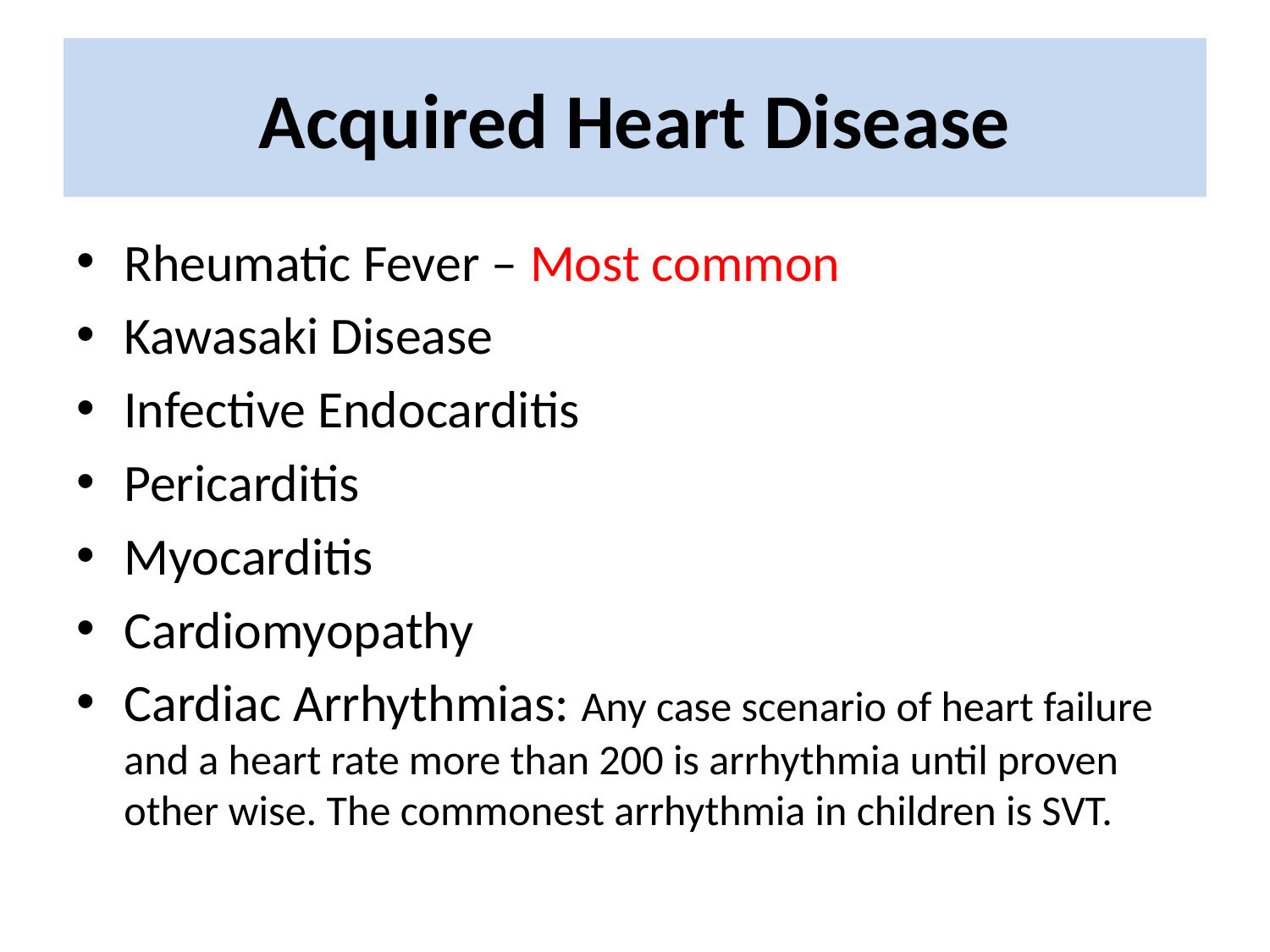

# Acquired Heart Disease
Rheumatic Fever – Most common
Kawasaki Disease
Infective Endocarditis
Pericarditis
Myocarditis
Cardiomyopathy
Cardiac Arrhythmias: Any case scenario of heart failure and a heart rate more than 200 is arrhythmia until proven other wise. The commonest arrhythmia in children is SVT.